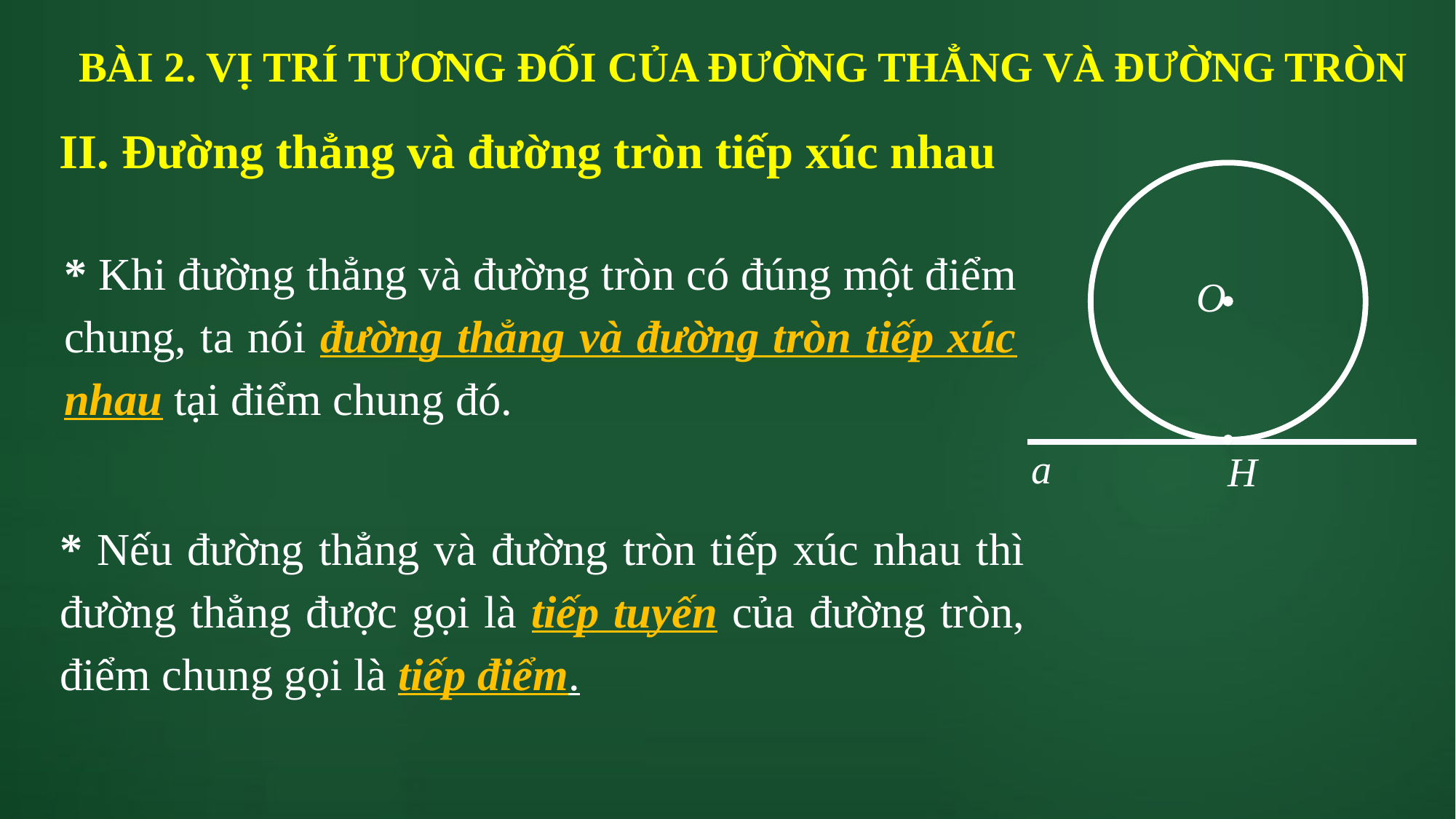

BÀI 2. VỊ TRÍ TƯƠNG ĐỐI CỦA ĐƯỜNG THẲNG VÀ ĐƯỜNG TRÒN
    II. Đường thẳng và đường tròn tiếp xúc nhau

O

a
H
* Khi đường thẳng và đường tròn có đúng một điểm chung, ta nói đường thẳng và đường tròn tiếp xúc nhau tại điểm chung đó.
* Nếu đường thẳng và đường tròn tiếp xúc nhau thì đường thẳng được gọi là tiếp tuyến của đường tròn, điểm chung gọi là tiếp điểm.